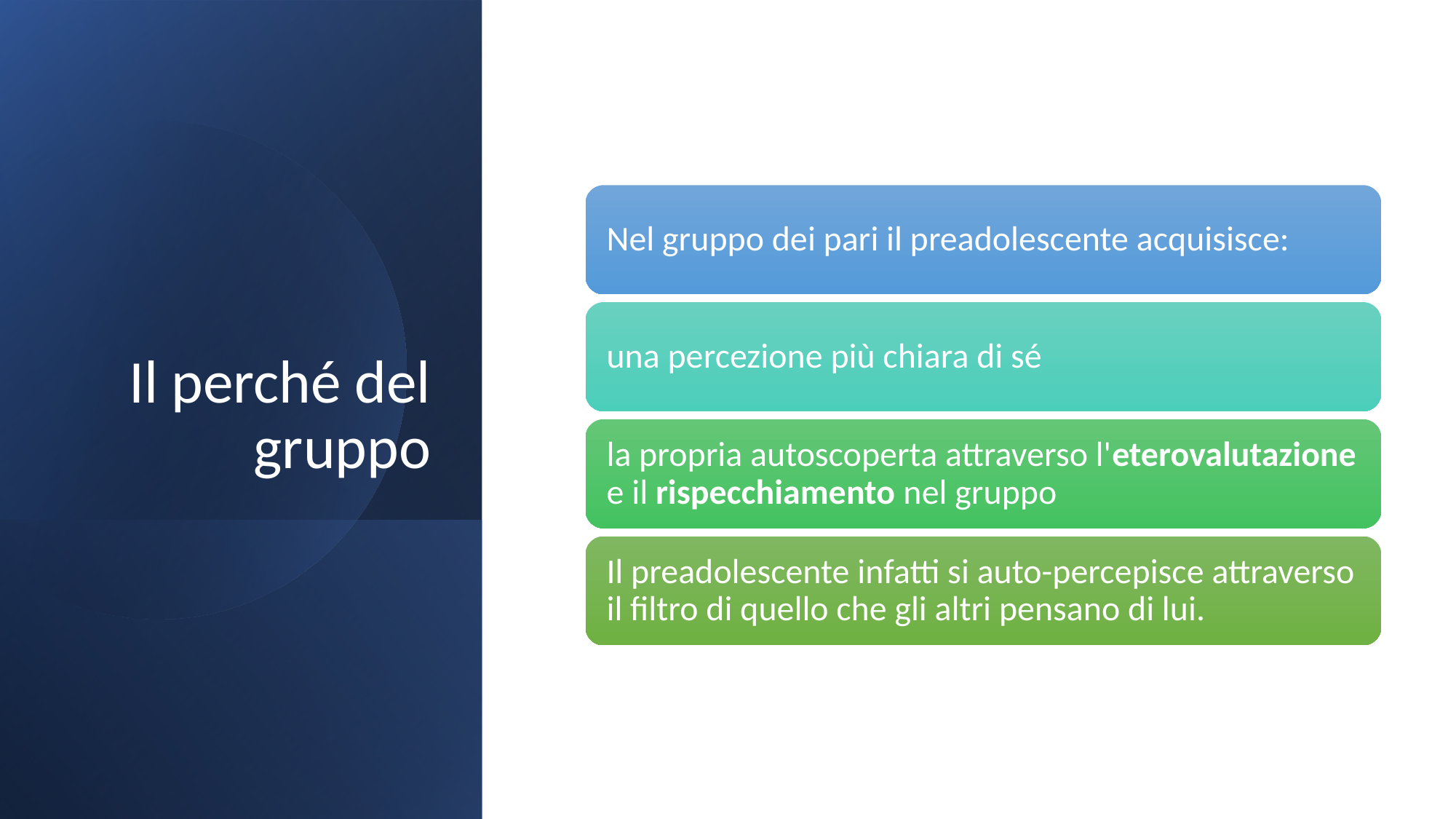

Nel gruppo dei pari il preadolescente acquisisce:
una percezione più chiara di sé
la propria autoscoperta attraverso l'eterovalutazione e il rispecchiamento nel gruppo
Il preadolescente infatti si auto-percepisce attraverso il filtro di quello che gli altri pensano di lui.

# Il perché del gruppo